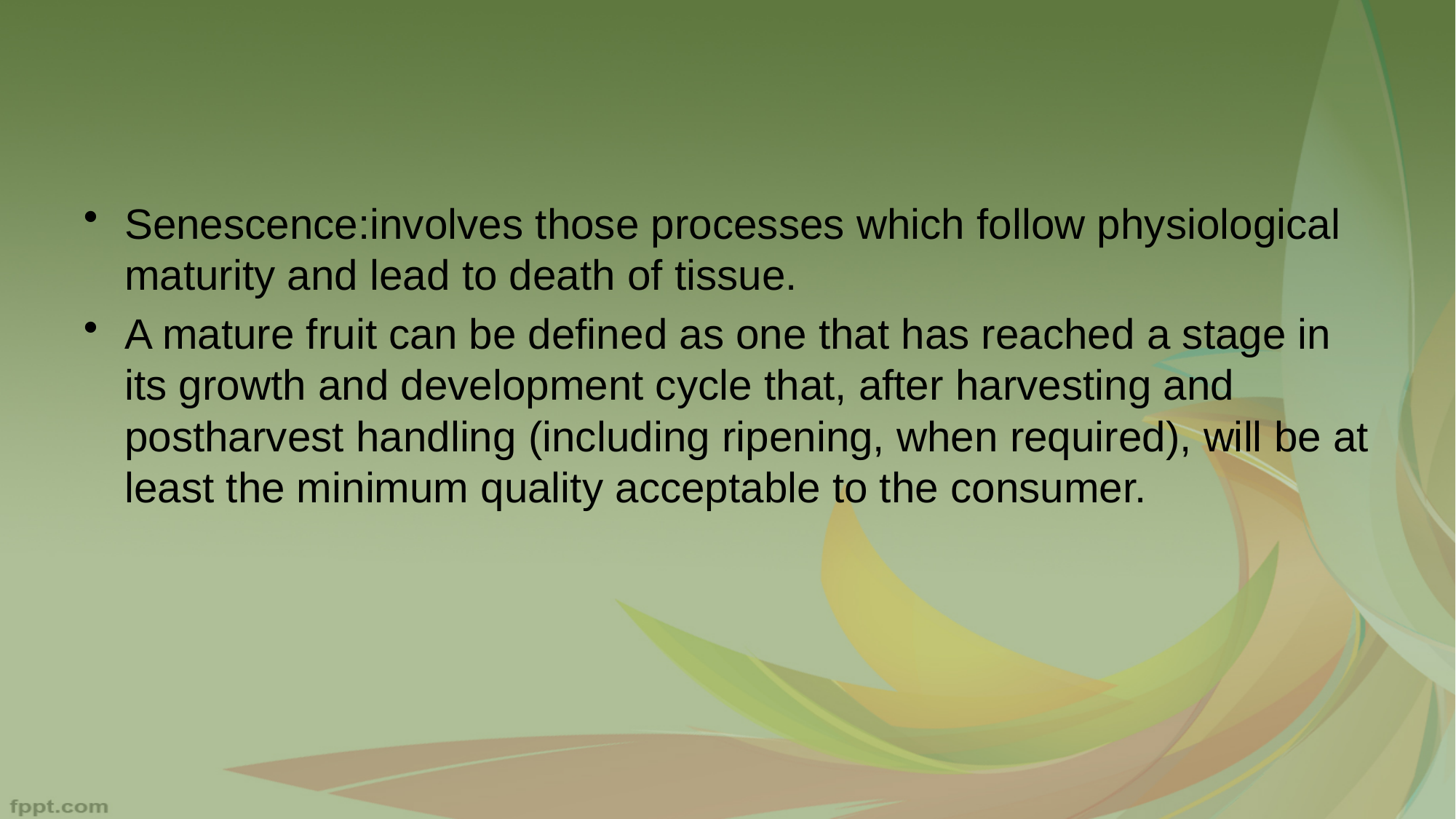

#
Senescence:involves those processes which follow physiological maturity and lead to death of tissue.
A mature fruit can be defined as one that has reached a stage in its growth and development cycle that, after harvesting and postharvest handling (including ripening, when required), will be at least the minimum quality acceptable to the consumer.